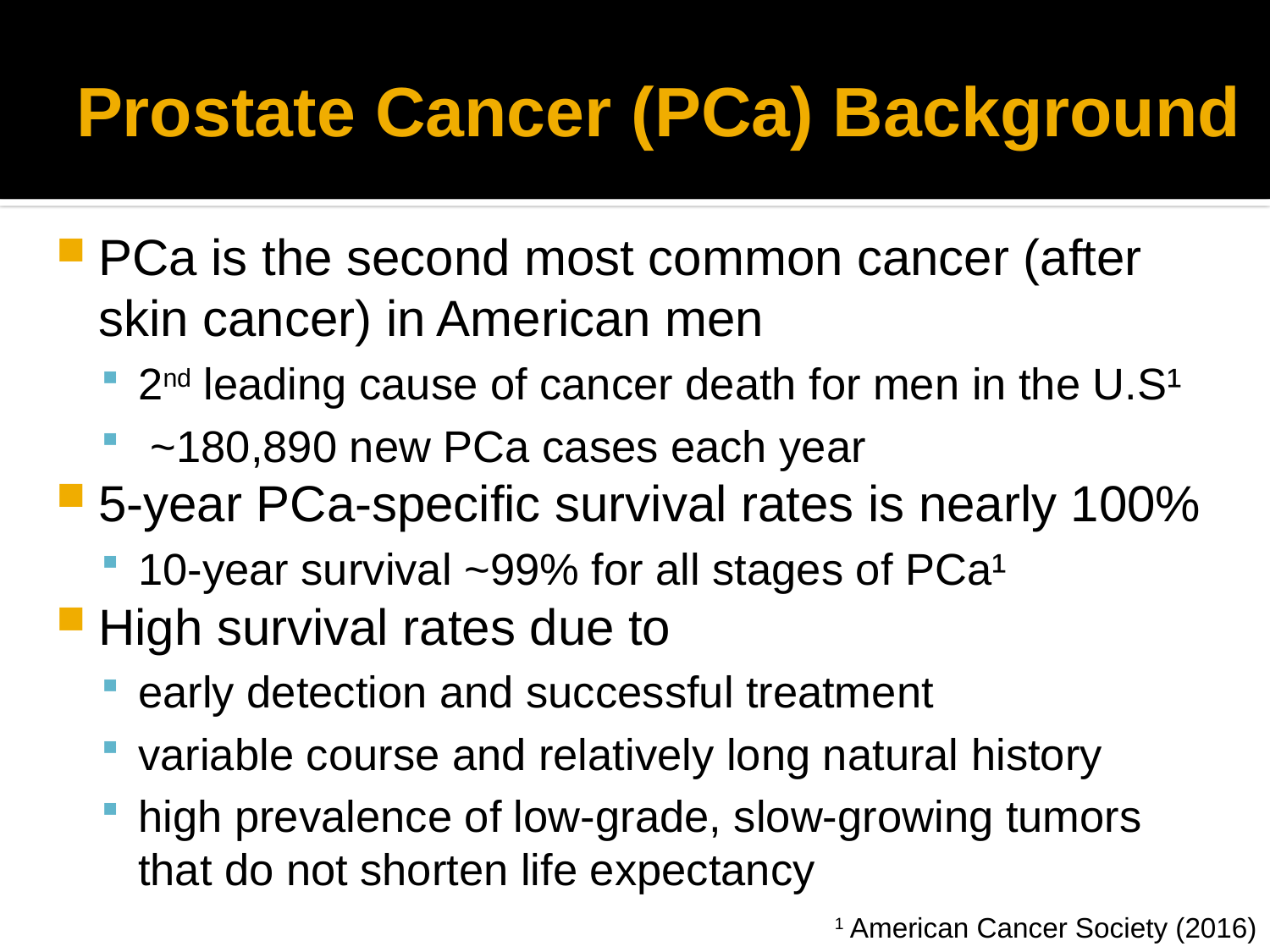

# Prostate Cancer (PCa) Background
PCa is the second most common cancer (after skin cancer) in American men
2nd leading cause of cancer death for men in the U.S¹
 ~180,890 new PCa cases each year
5-year PCa-specific survival rates is nearly 100%
10-year survival ~99% for all stages of PCa¹
High survival rates due to
early detection and successful treatment
variable course and relatively long natural history
high prevalence of low-grade, slow-growing tumors that do not shorten life expectancy

1 American Cancer Society (2016)